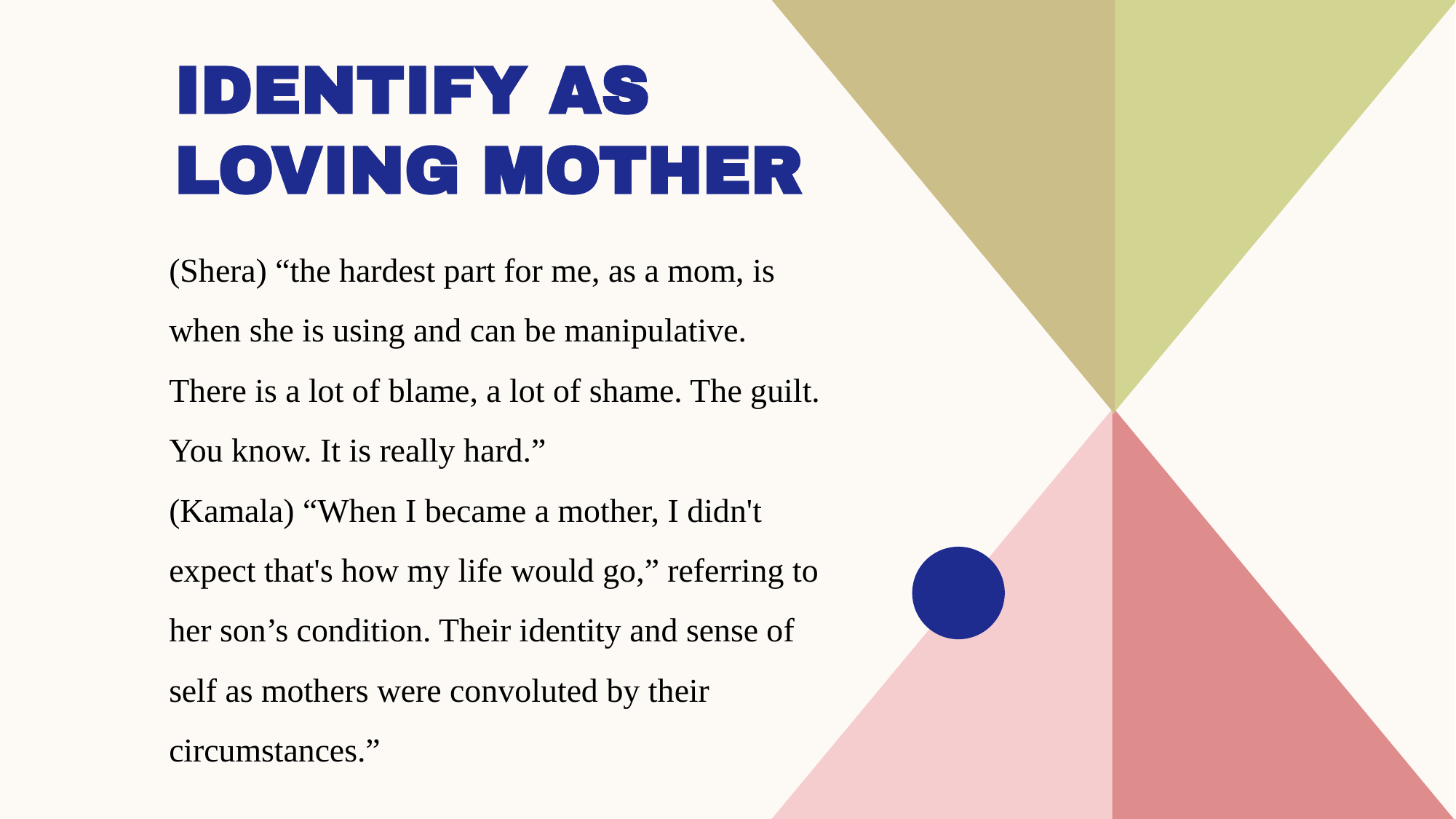

# Identify as loving mother
(Shera) “the hardest part for me, as a mom, is when she is using and can be manipulative. There is a lot of blame, a lot of shame. The guilt. You know. It is really hard.”
(Kamala) “When I became a mother, I didn't expect that's how my life would go,” referring to her son’s condition. Their identity and sense of self as mothers were convoluted by their circumstances.”